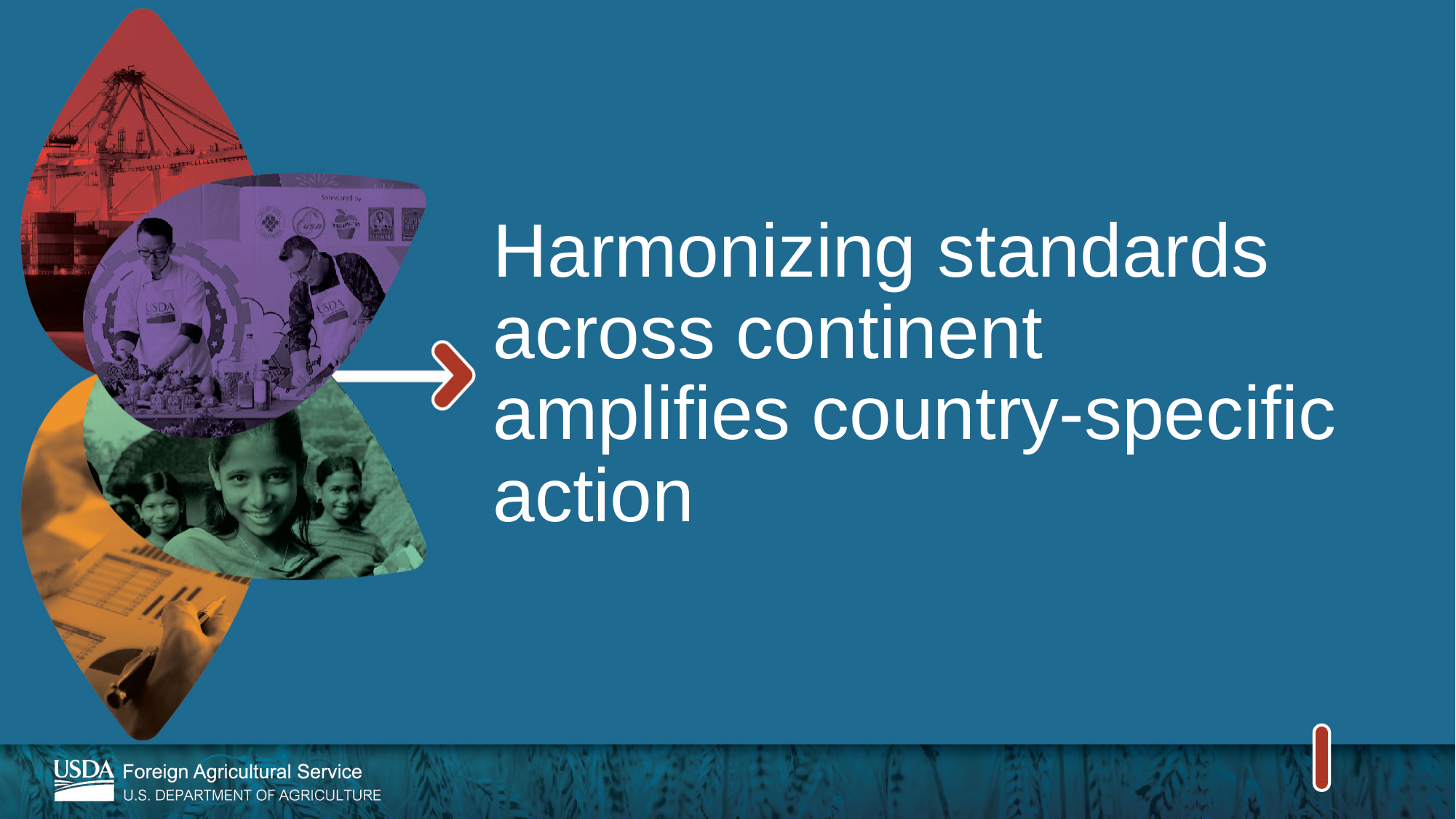

# Harmonizing standards across continent amplifies country-specific action